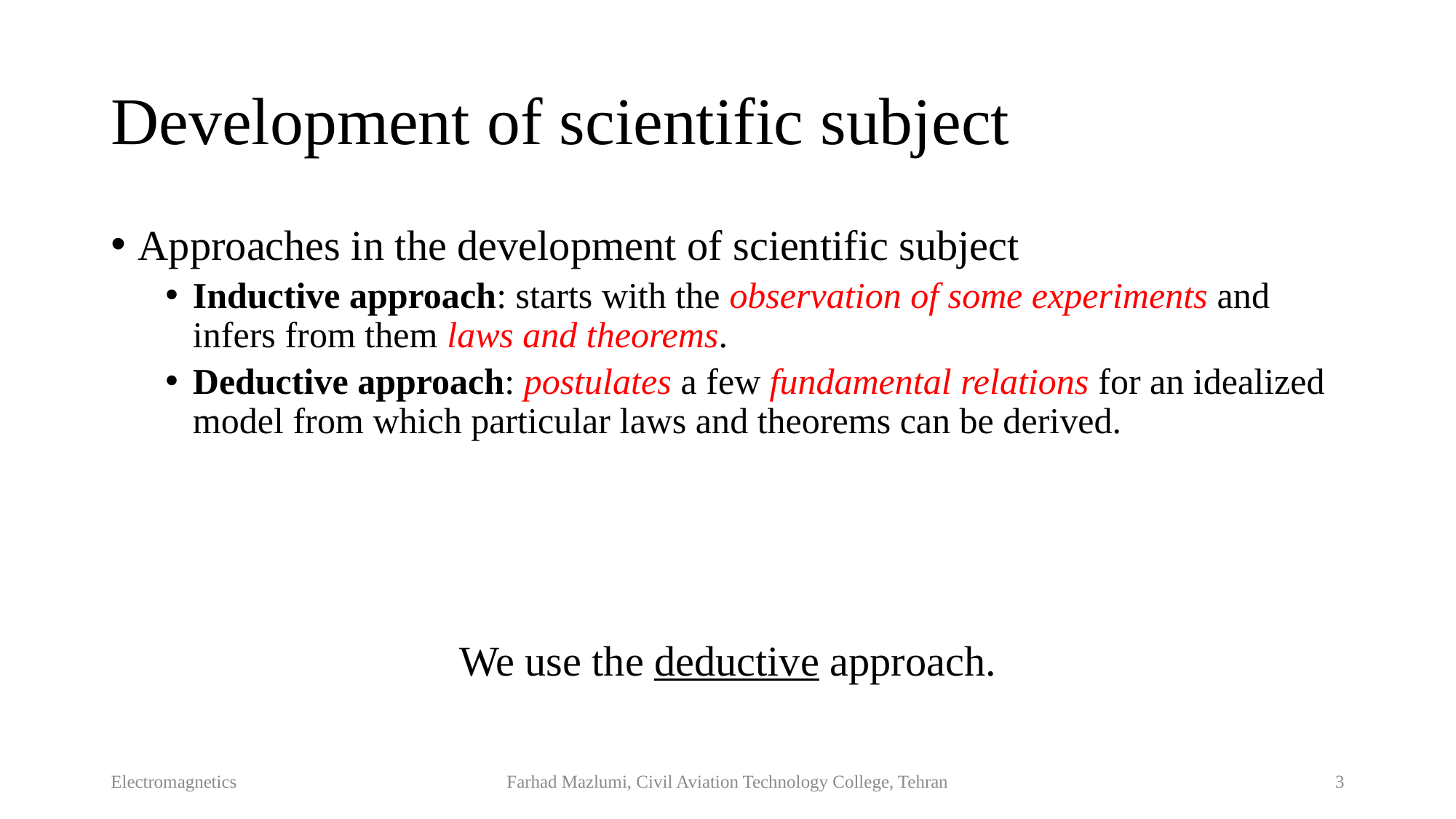

# Development of scientific subject
Approaches in the development of scientific subject
Inductive approach: starts with the observation of some experiments and infers from them laws and theorems.
Deductive approach: postulates a few fundamental relations for an idealized model from which particular laws and theorems can be derived.

We use the deductive approach.
Electromagnetics
Farhad Mazlumi, Civil Aviation Technology College, Tehran
3